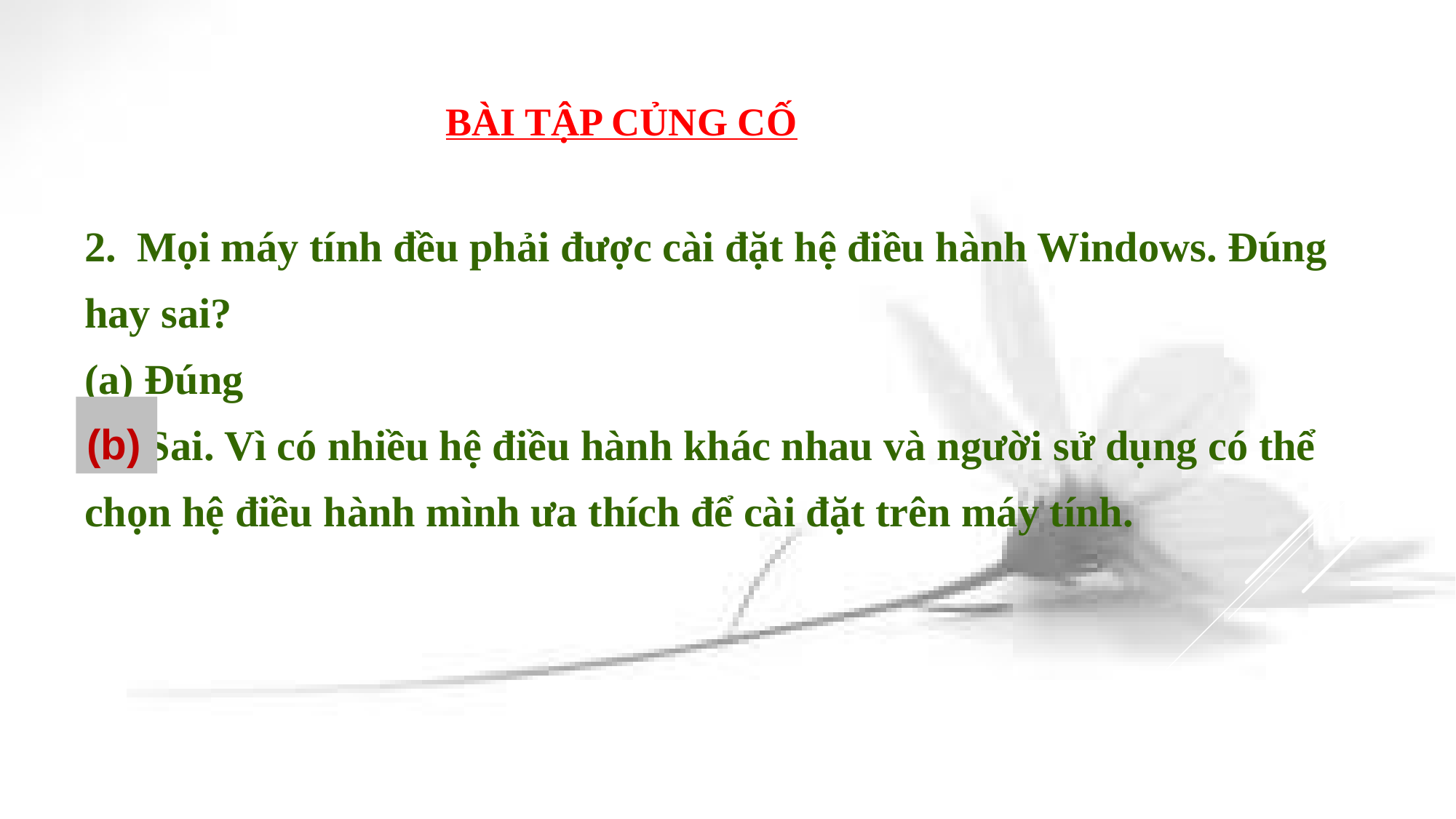

BÀI TẬP CỦNG CỐ
2.  Mọi máy tính đều phải được cài đặt hệ điều hành Windows. Đúng hay sai?
(a) Đúng
(b) Sai. Vì có nhiều hệ điều hành khác nhau và người sử dụng có thể chọn hệ điều hành mình ưa thích để cài đặt trên máy tính.
(b)